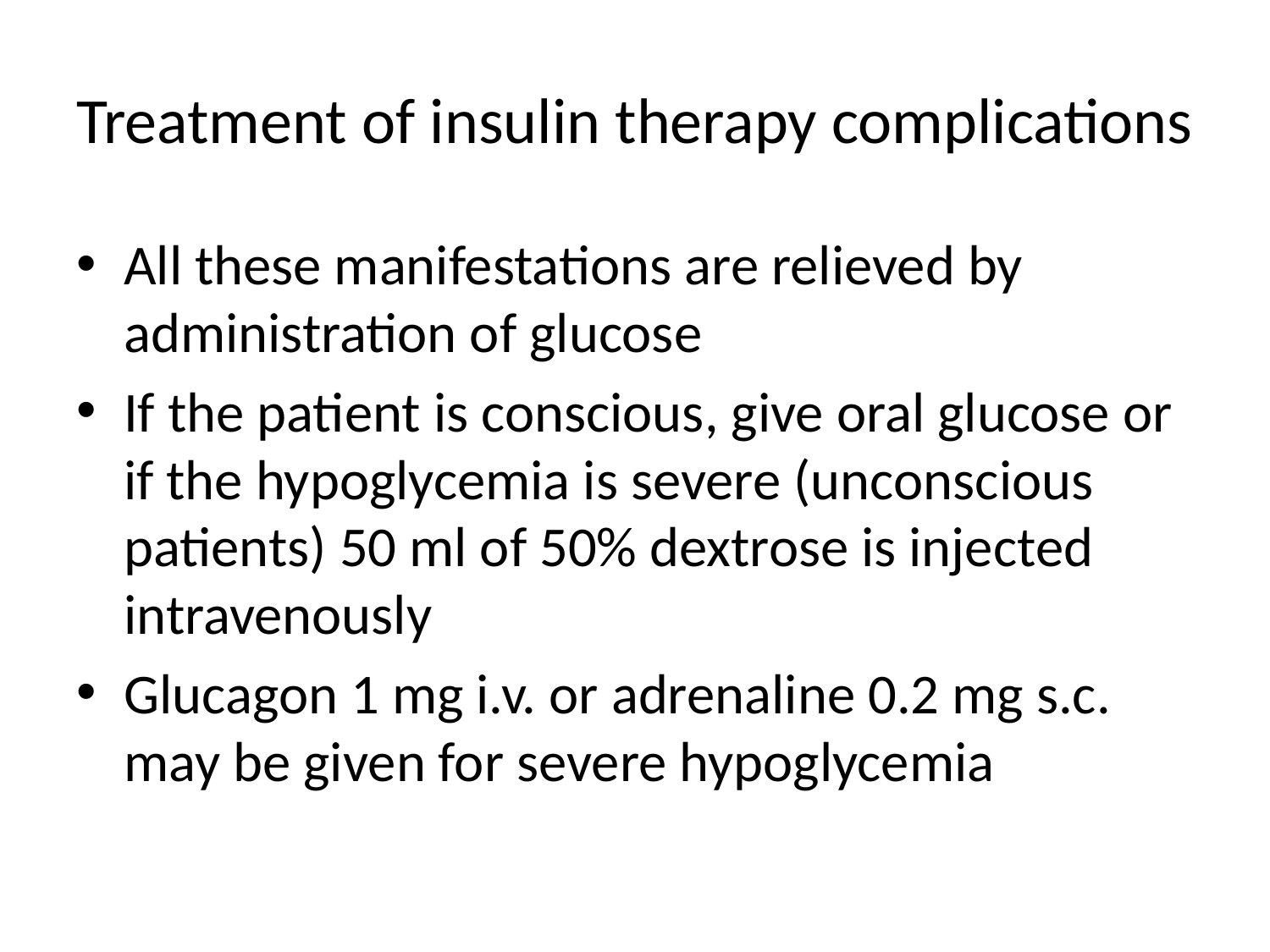

# Treatment of insulin therapy complications
All these manifestations are relieved by administration of glucose
If the patient is conscious, give oral glucose or if the hypoglycemia is severe (unconscious patients) 50 ml of 50% dextrose is injected intravenously
Glucagon 1 mg i.v. or adrenaline 0.2 mg s.c. may be given for severe hypoglycemia